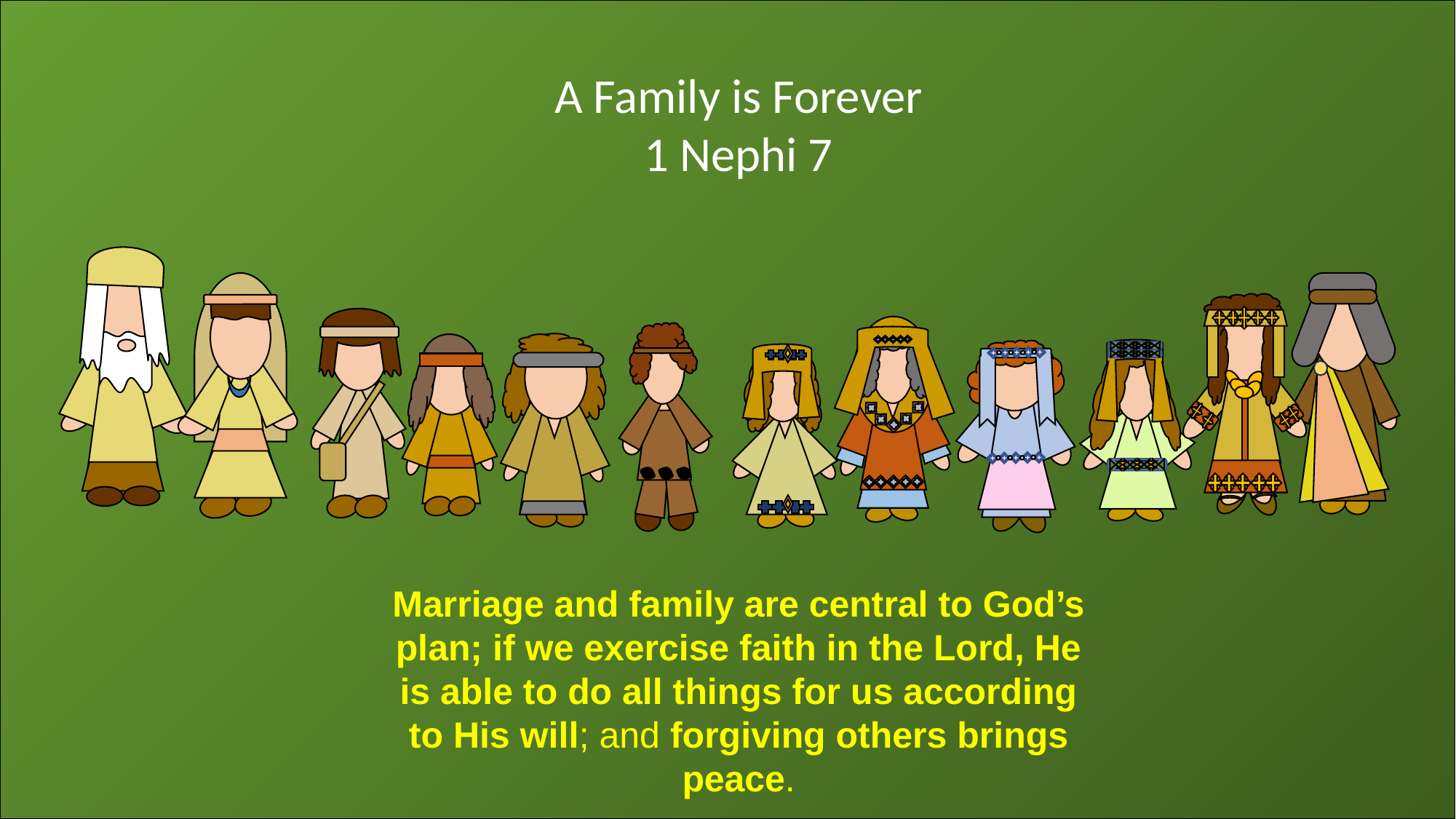

A Family is Forever
1 Nephi 7

Marriage and family are central to God’s plan; if we exercise faith in the Lord, He is able to do all things for us according to His will; and forgiving others brings peace.